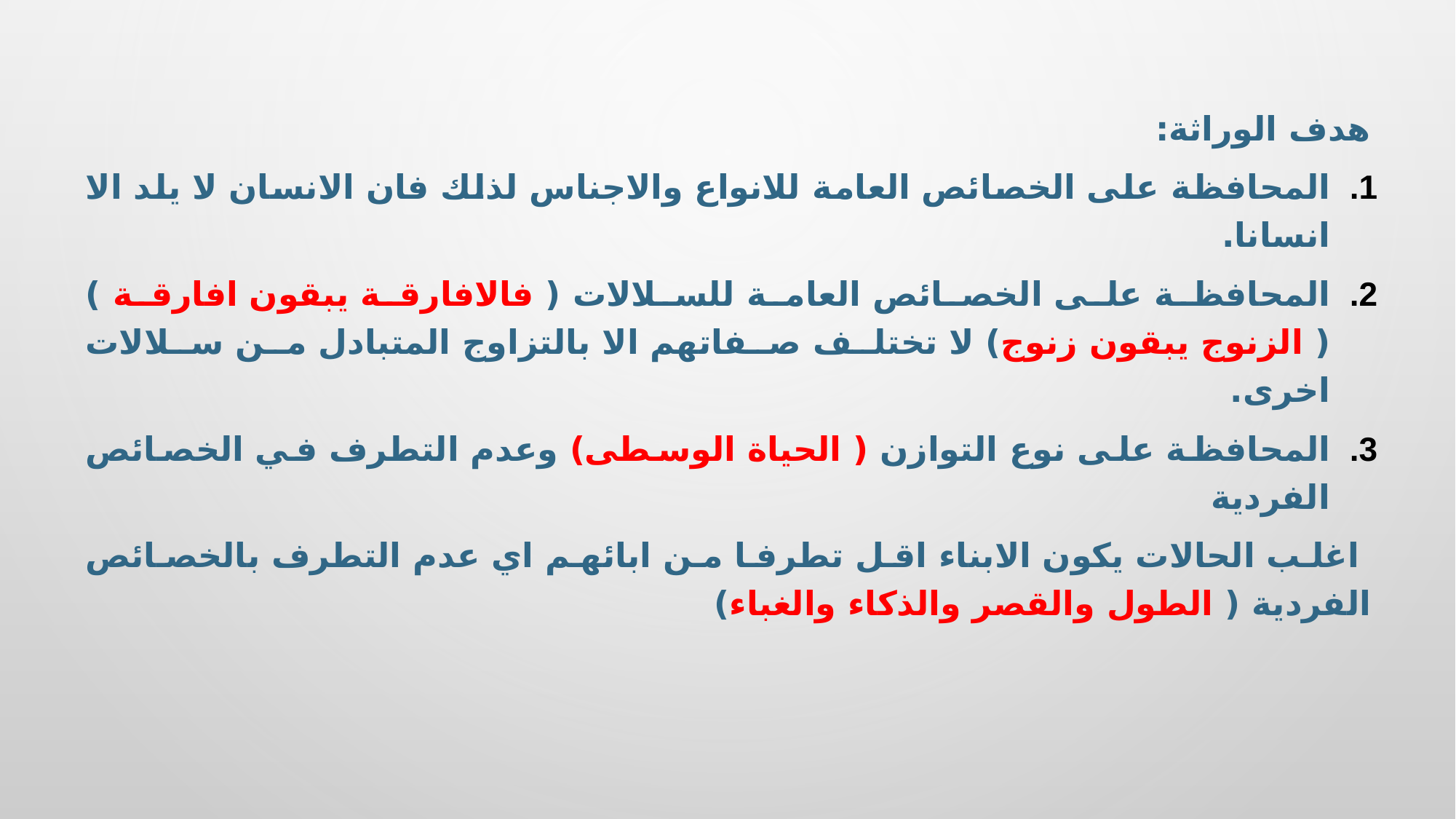

هدف الوراثة:
المحافظة على الخصائص العامة للانواع والاجناس لذلك فان الانسان لا يلد الا انسانا.
المحافظة على الخصائص العامة للسلالات ( فالافارقة يبقون افارقة ) ( الزنوج يبقون زنوج) لا تختلف صفاتهم الا بالتزاوج المتبادل من سلالات اخرى.
المحافظة على نوع التوازن ( الحياة الوسطى) وعدم التطرف في الخصائص الفردية
 اغلب الحالات يكون الابناء اقل تطرفا من ابائهم اي عدم التطرف بالخصائص الفردية ( الطول والقصر والذكاء والغباء)